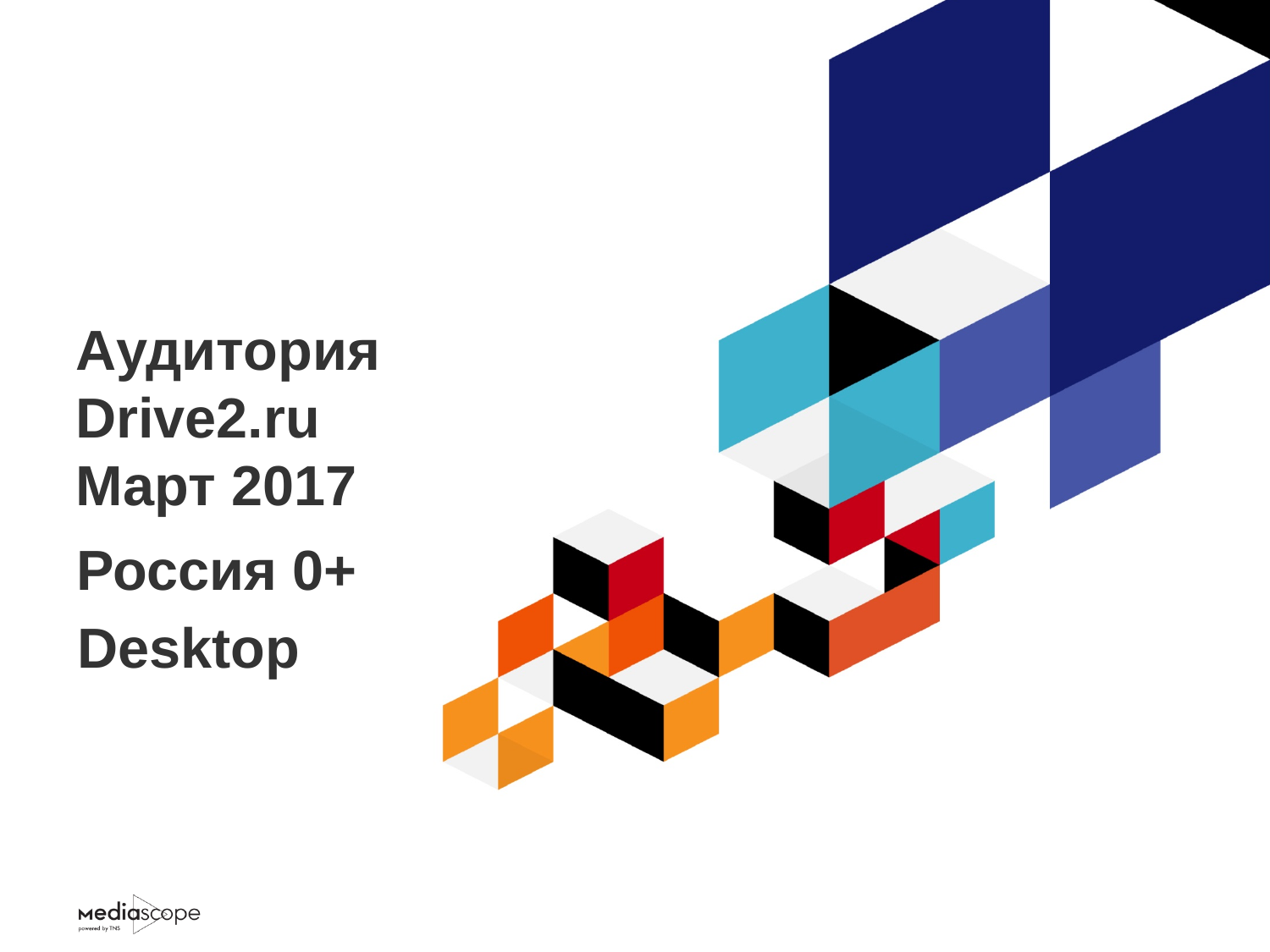

# Аудитория Drive2.ru Март 2017
Россия 0+
Desktop